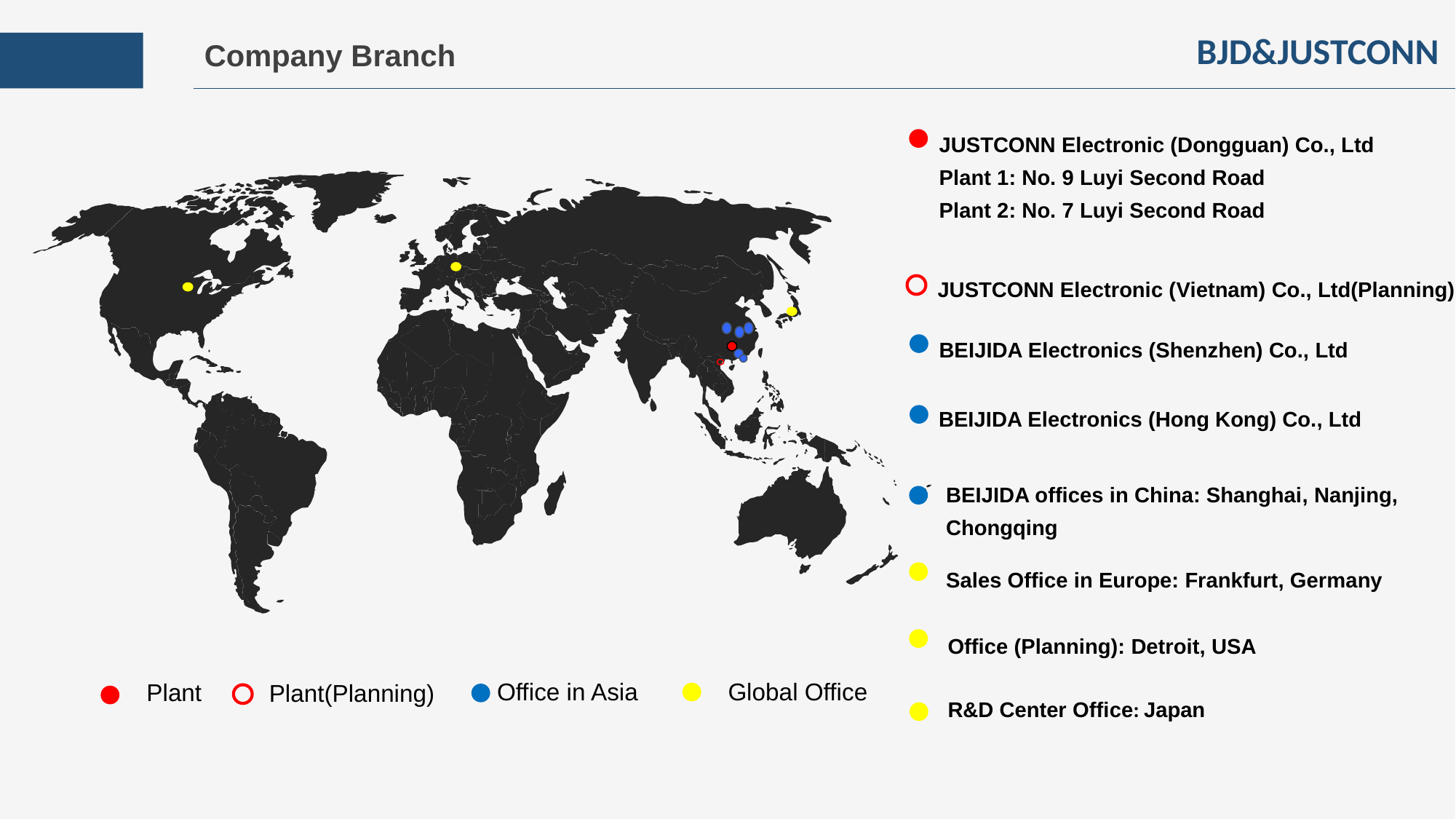

Company Branch
BJD&JUSTCONN

JUSTCONN Electronic (Dongguan) Co., Ltd
Plant 1: No. 9 Luyi Second Road
Plant 2: No. 7 Luyi Second Road

Office in Asia
Plant

JUSTCONN Electronic (Vietnam) Co., Ltd(Planning)

BEIJIDA Electronics (Shenzhen) Co., Ltd

BEIJIDA Electronics (Hong Kong) Co., Ltd

BEIJIDA offices in China: Shanghai, Nanjing,
Chongqing

Sales Office in Europe: Frankfurt, Germany

Office (Planning): Detroit, USA

Global Office
Plant(Planning)

R&D Center Office: Japan